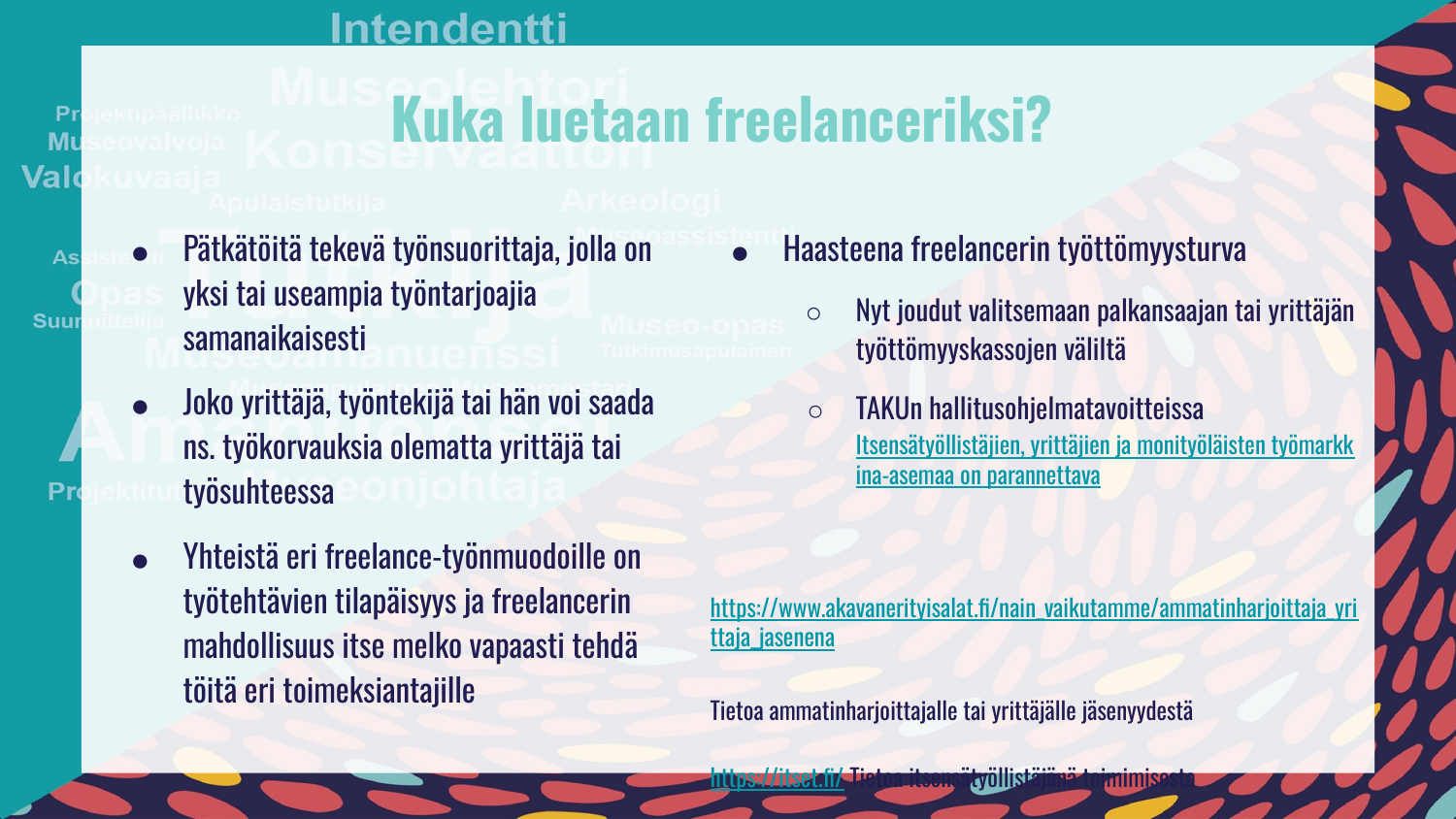

# Kuka luetaan freelanceriksi?
Pätkätöitä tekevä työnsuorittaja, jolla on yksi tai useampia työntarjoajia samanaikaisesti
Joko yrittäjä, työntekijä tai hän voi saada ns. työkorvauksia olematta yrittäjä tai työsuhteessa
Yhteistä eri freelance-työnmuodoille on työtehtävien tilapäisyys ja freelancerin mahdollisuus itse melko vapaasti tehdä töitä eri toimeksiantajille
Haasteena freelancerin työttömyysturva
Nyt joudut valitsemaan palkansaajan tai yrittäjän työttömyyskassojen väliltä
TAKUn hallitusohjelmatavoitteissa Itsensätyöllistäjien, yrittäjien ja monityöläisten työmarkkina-asemaa on parannettava

https://www.akavanerityisalat.fi/nain_vaikutamme/ammatinharjoittaja_yrittaja_jasenena
Tietoa ammatinharjoittajalle tai yrittäjälle jäsenyydestä
https://itset.fi/ Tietoa itsensätyöllistäjänä toimimisesta